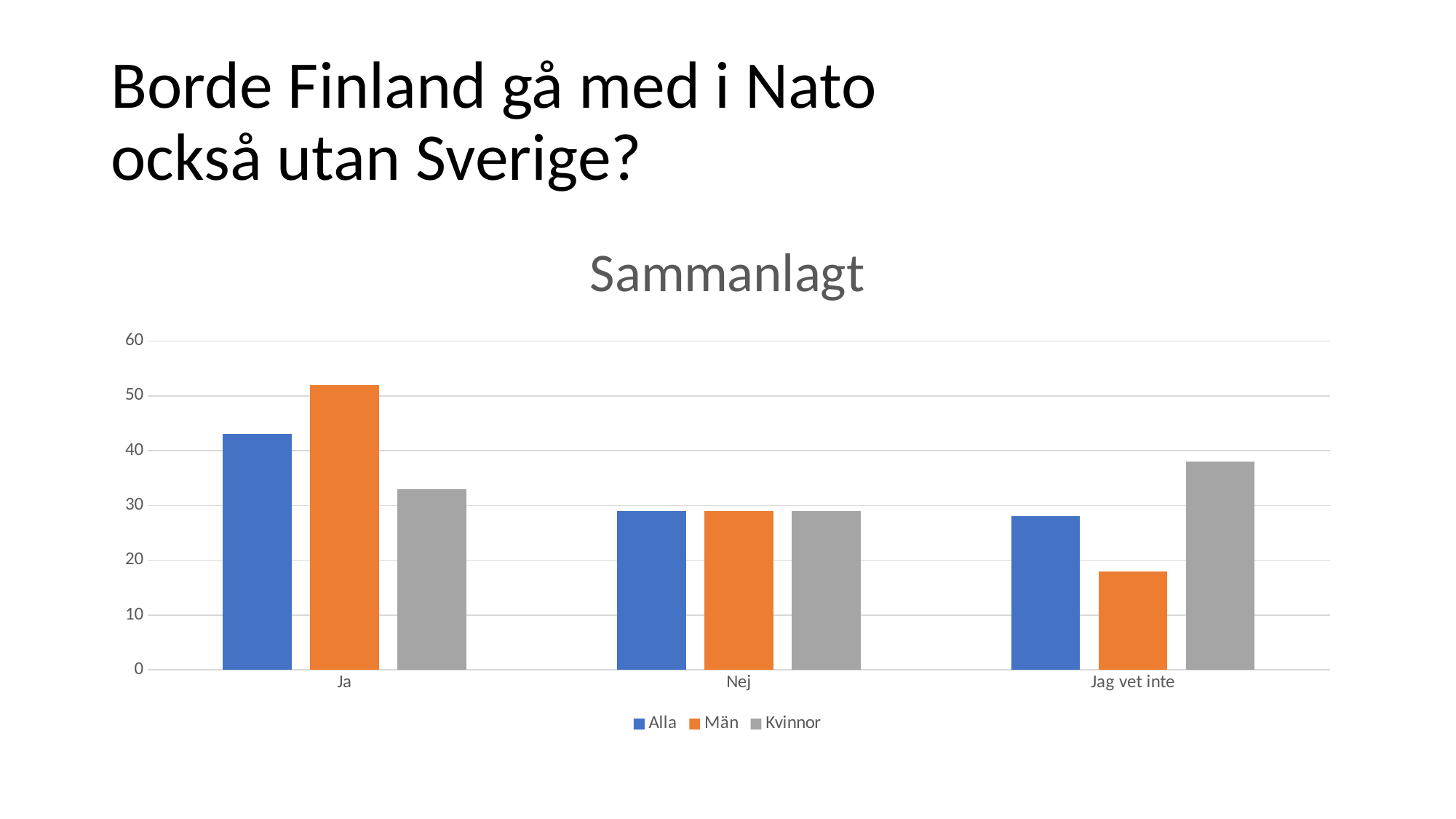

# Borde Finland gå med i Nato också utan Sverige?

### Chart: Sammanlagt

| Category | Alla | Män | Kvinnor |
|---|---|---|---|
| Ja | 43.0 | 52.0 | 33.0 |
| Nej | 29.0 | 29.0 | 29.0 |
| Jag vet inte | 28.0 | 18.0 | 38.0 |